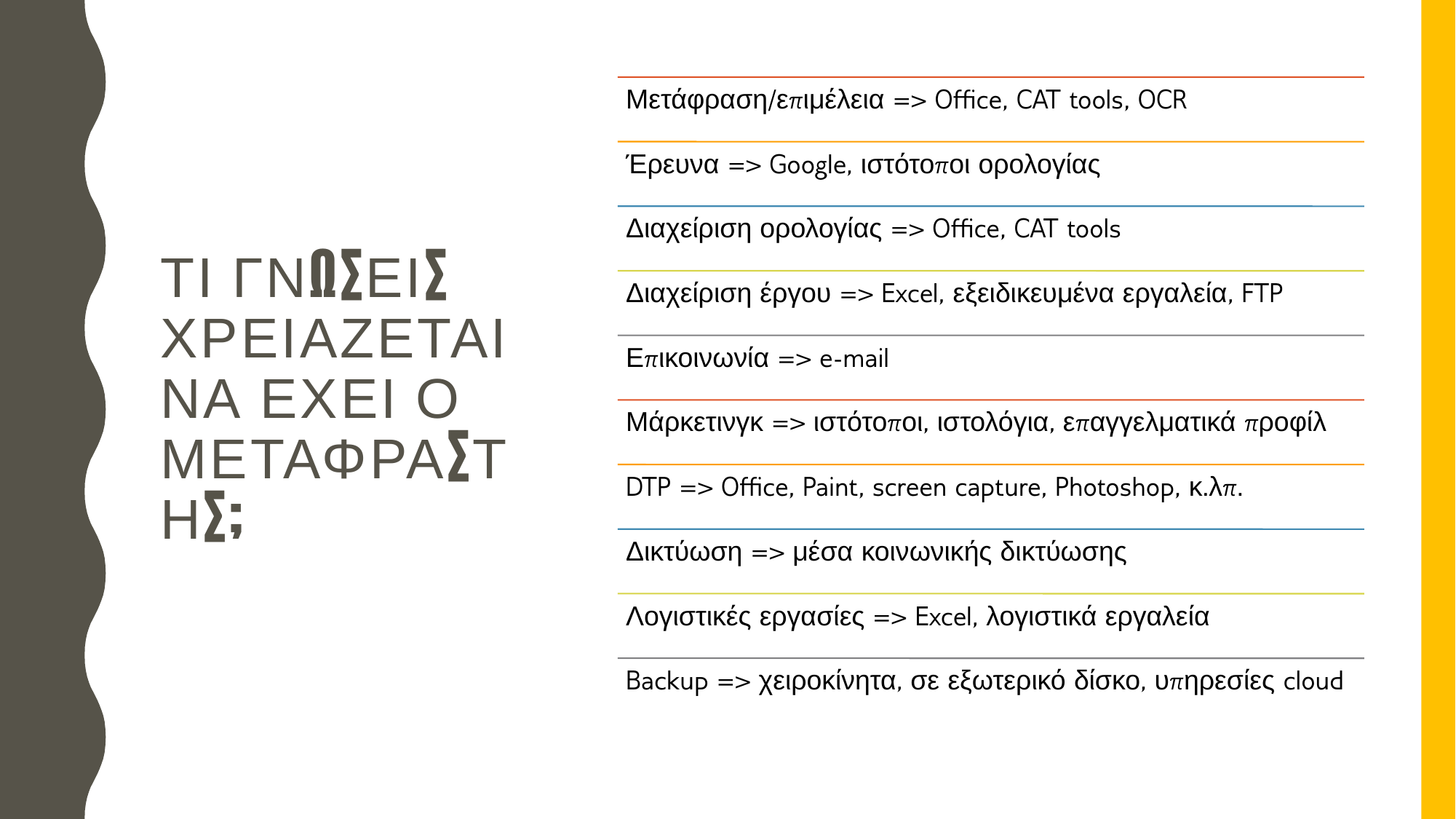

Μετάφραση/επιμέλεια => Office, CAT tools, OCR
Έρευνα => Google, ιστότοποι ορολογίας
Διαχείριση ορολογίας => Office, CAT tools
Διαχείριση έργου => Excel, εξειδικευμένα εργαλεία, FTP
Επικοινωνία => e-mail
Μάρκετινγκ => ιστότοποι, ιστολόγια, επαγγελματικά προφίλ
DTP => Office, Paint, screen capture, Photoshop, κ.λπ.
Δικτύωση => μέσα κοινωνικής δικτύωσης
Λογιστικές εργασίες => Excel, λογιστικά εργαλεία
Backup => χειροκίνητα, σε εξωτερικό δίσκο, υπηρεσίες cloud
# Τι γνΩσεις χρειΑζεται να Εχει ο μεταφραστΗς;